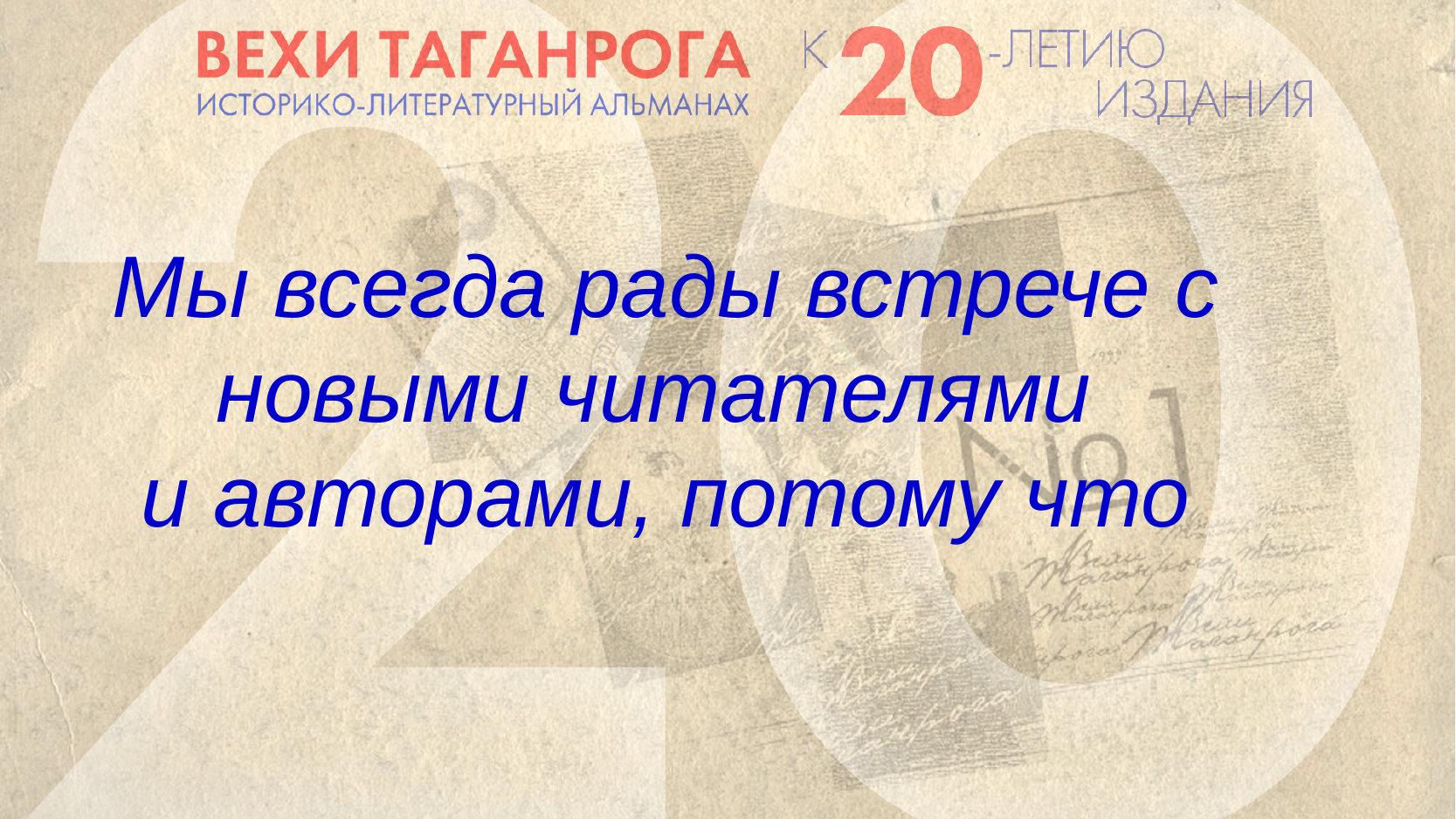

Мы всегда рады встрече с новыми читателями
и авторами, потому что